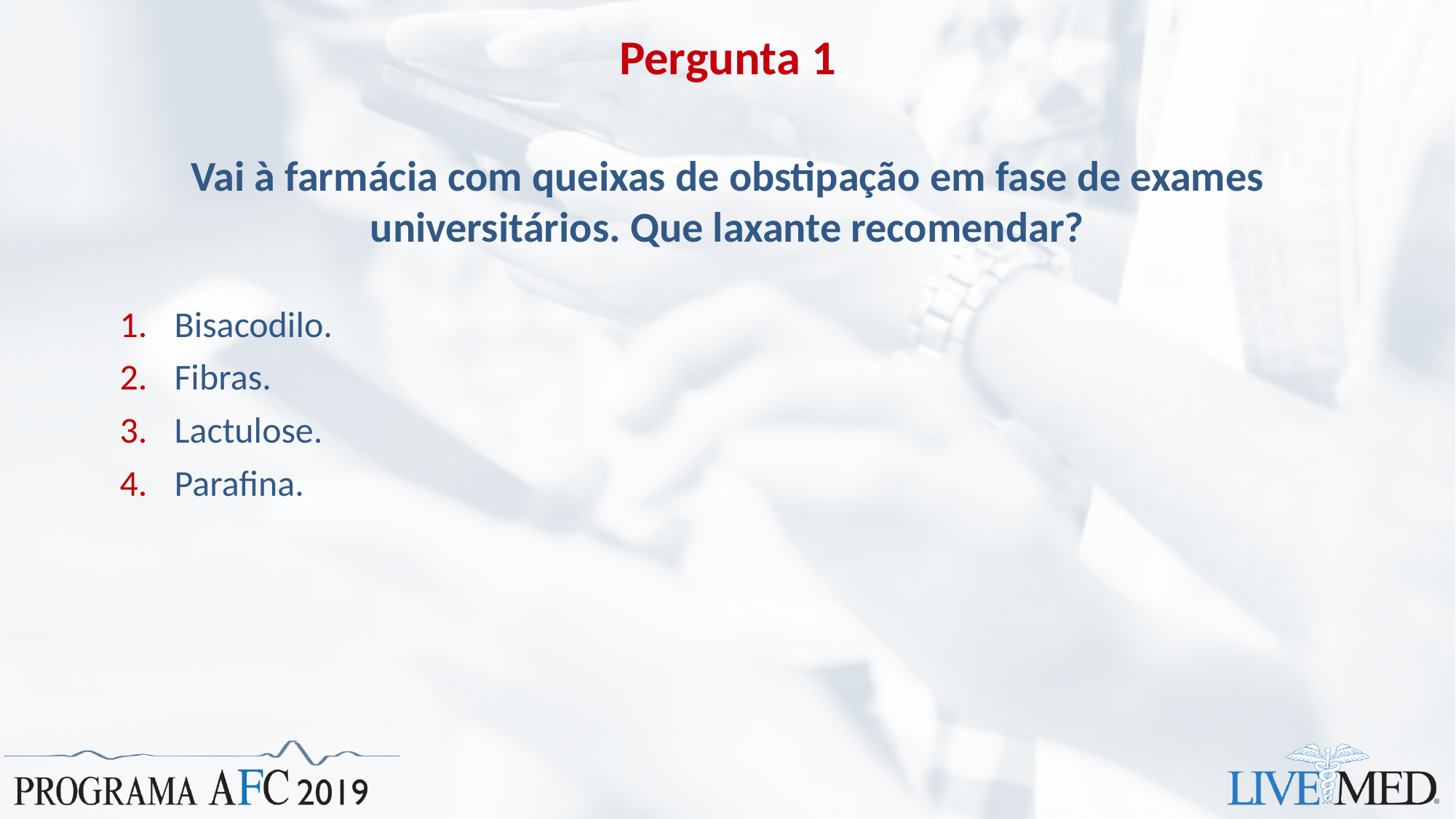

# Pergunta 1
Vai à farmácia com queixas de obstipação em fase de exames universitários. Que laxante recomendar?
Bisacodilo.
Fibras.
Lactulose.
Parafina.